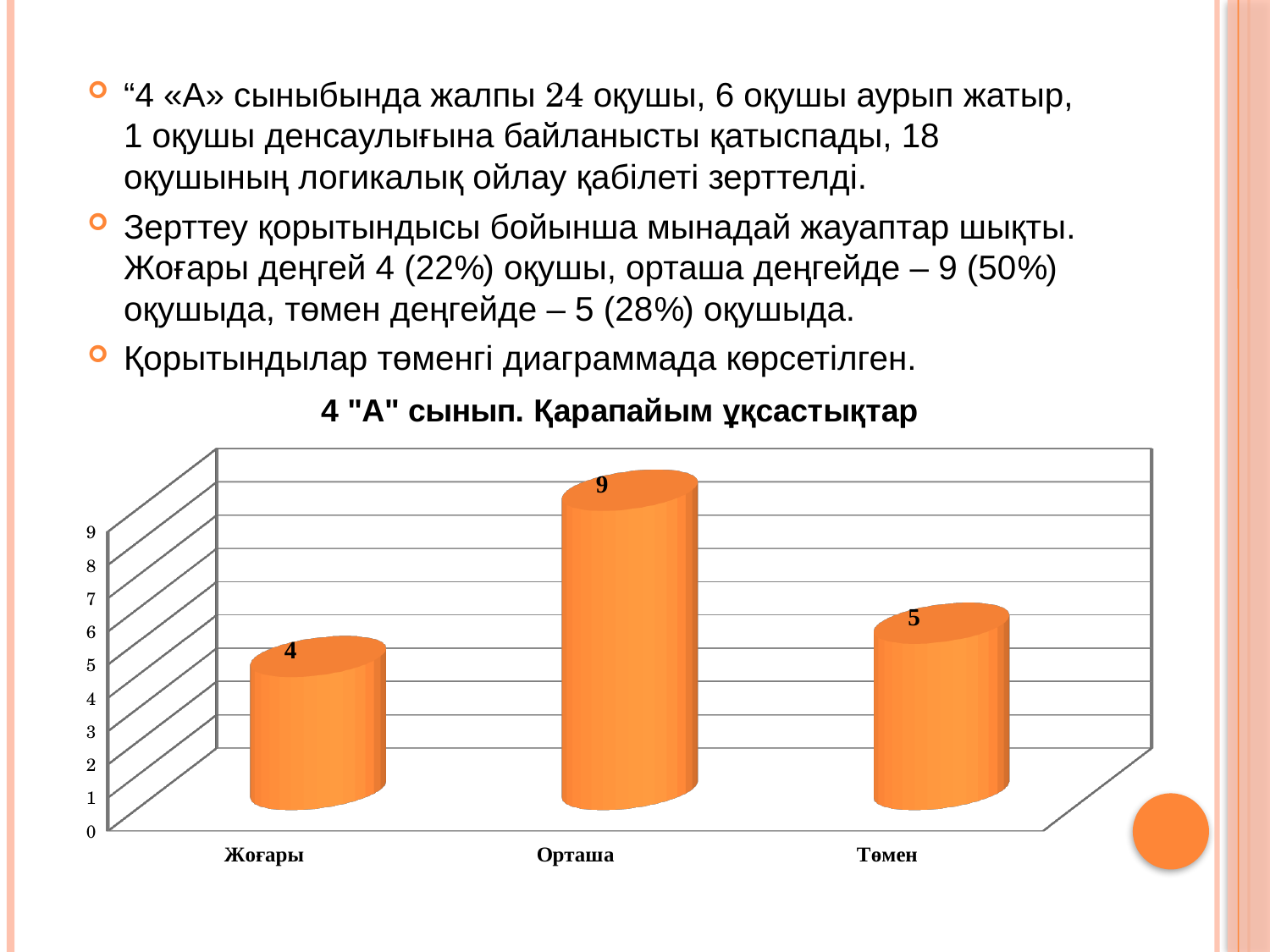

“4 «А» сыныбында жалпы 24 оқушы, 6 оқушы аурып жатыр, 1 оқушы денсаулығына байланысты қатыспады, 18  оқушының логикалық ойлау қабілеті зерттелді.
Зерттеу қорытындысы бойынша мынадай жауаптар шықты.  Жоғары деңгей 4 (22%) оқушы, орташа деңгейде – 9 (50%) оқушыда, төмен деңгейде – 5 (28%) оқушыда.
Қорытындылар төменгі диаграммада көрсетілген.

[unsupported chart]